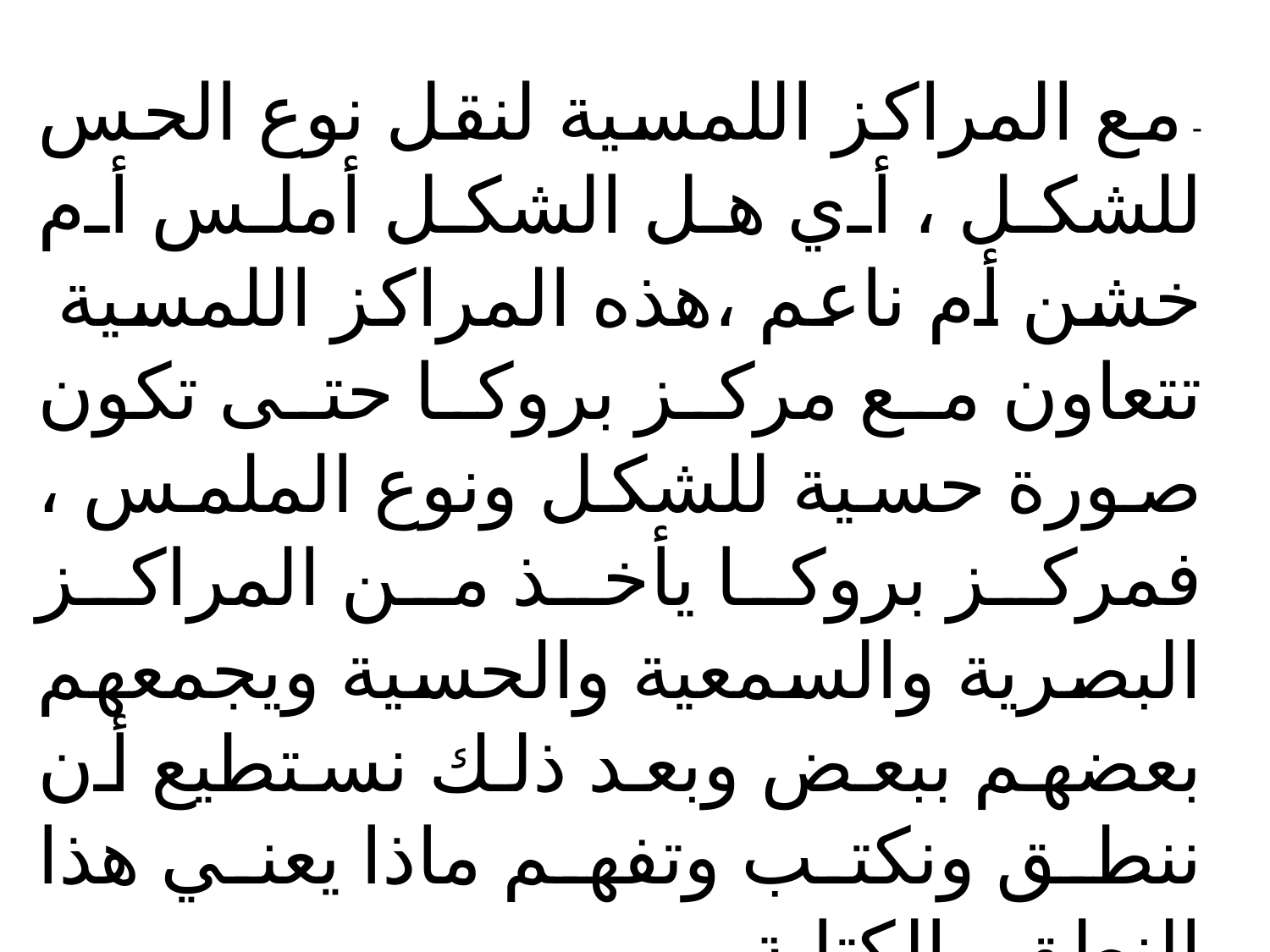

- مع المراكز اللمسية لنقل نوع الحس للشكل ، أي هل الشكل أملس أم خشن أم ناعم ،هذه المراكز اللمسية  تتعاون مع مركز بروكا حتى تكون صورة حسية للشكل ونوع الملمس ، فمركز بروكا يأخذ من المراكز البصرية والسمعية والحسية ويجمعهم بعضهم ببعض وبعد ذلك نستطيع أن ننطق ونكتب وتفهم ماذا يعني هذا النطق والكتابة